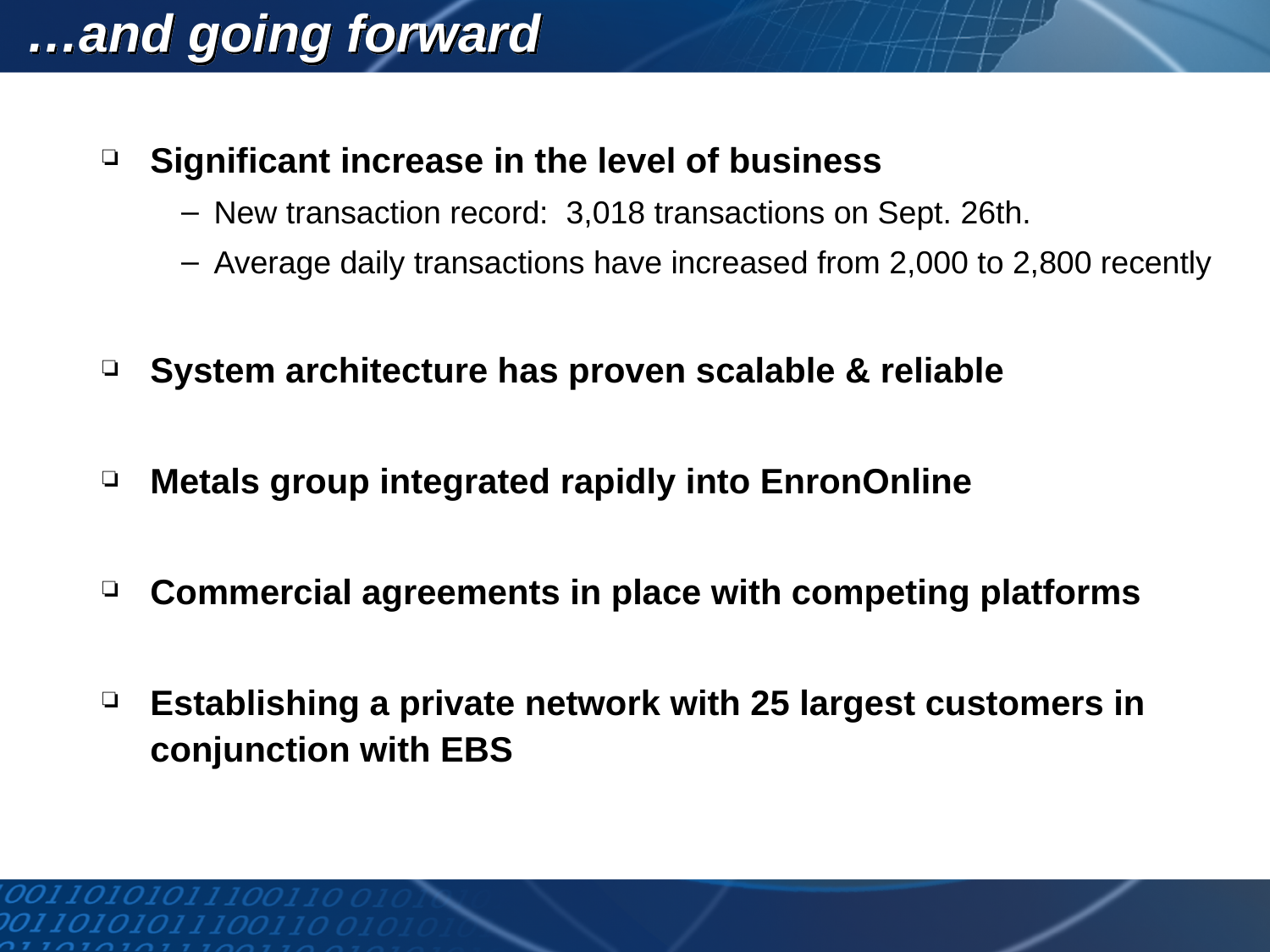

# …and going forward
Significant increase in the level of business
New transaction record:  3,018 transactions on Sept. 26th.
Average daily transactions have increased from 2,000 to 2,800 recently

System architecture has proven scalable & reliable

Metals group integrated rapidly into EnronOnline

Commercial agreements in place with competing platforms

Establishing a private network with 25 largest customers in conjunction with EBS